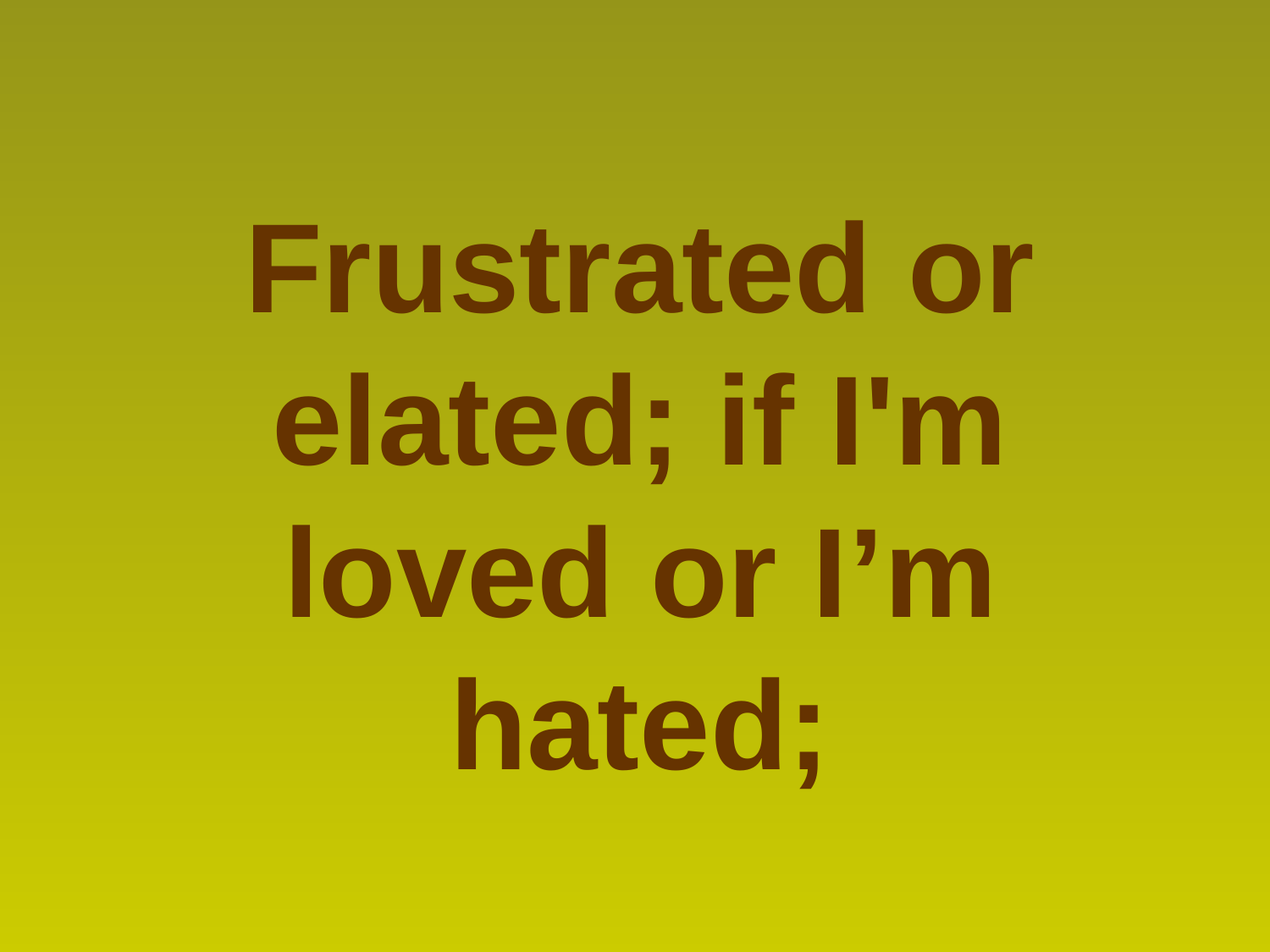

Frustrated or elated; if I'm loved or I’m hated;